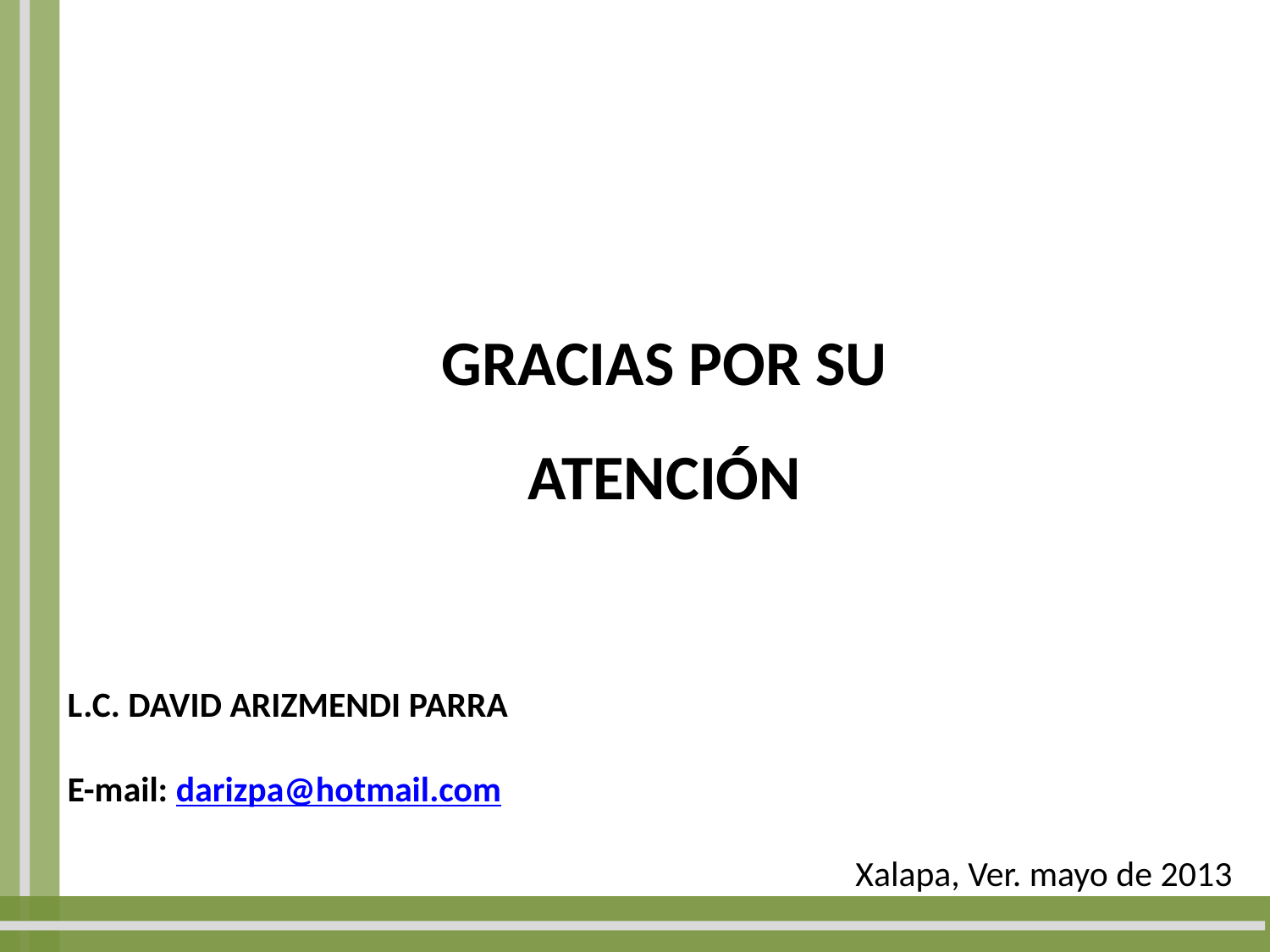

GRACIAS POR SU ATENCIÓN

L.C. David Arizmendi Parra

E-mail: darizpa@hotmail.com

Xalapa, Ver. mayo de 2013